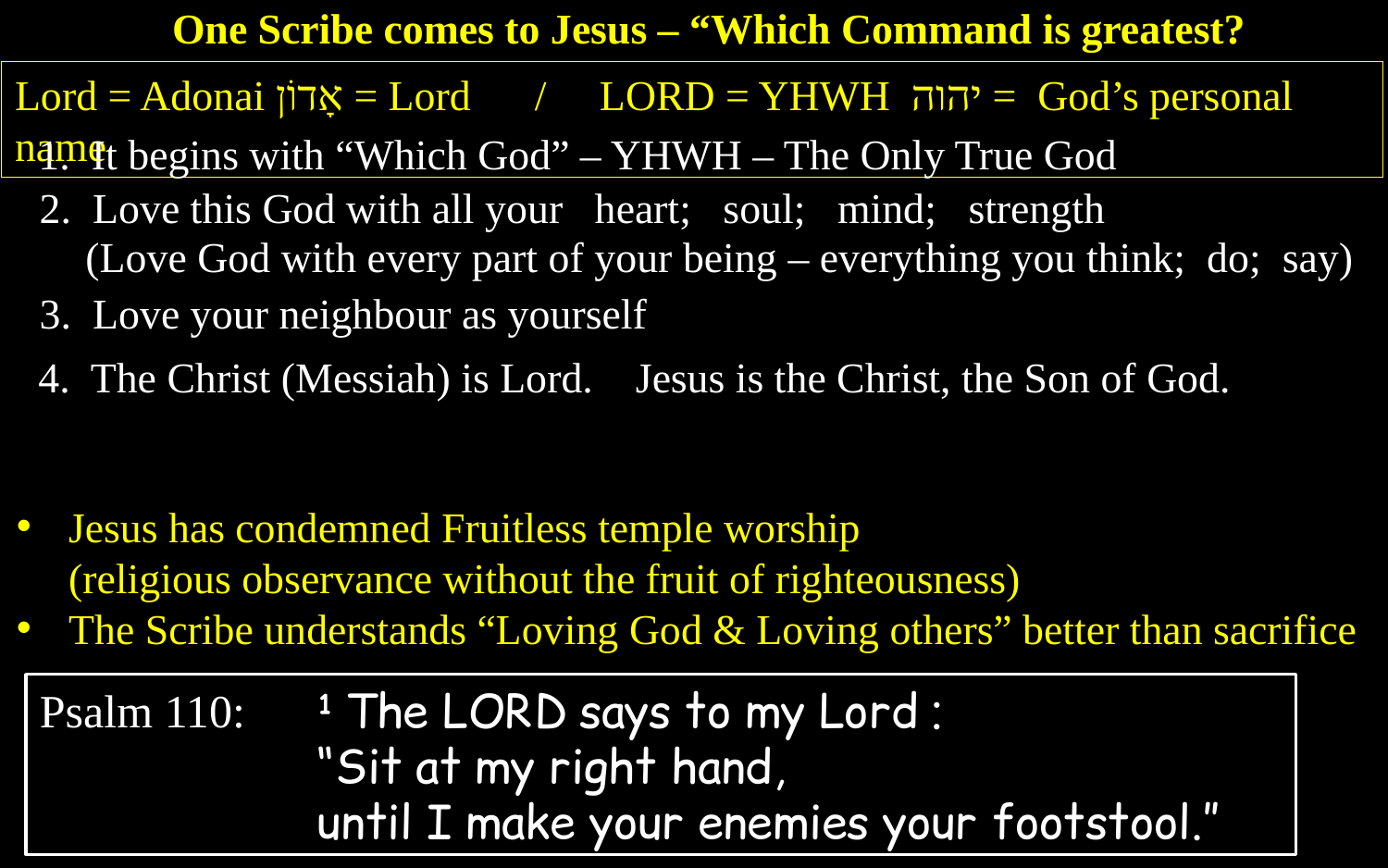

One Scribe comes to Jesus – “Which Command is greatest?
Lord = Adonai אָדוֹן = Lord      /     Lord = YHWH  יהוה =  God’s personal name
1.  It begins with “Which God” – YHWH – The Only True God
2.  Love this God with all your   heart;   soul;   mind;   strength
(Love God with every part of your being – everything you think;  do;  say)
3.  Love your neighbour as yourself
4.  The Christ (Messiah) is Lord.    Jesus is the Christ, the Son of God.
Jesus has condemned Fruitless temple worship
(religious observance without the fruit of righteousness)
The Scribe understands “Loving God & Loving others” better than sacrifice
Psalm 110:	1 The Lord says to my Lord :
“Sit at my right hand,
until I make your enemies your footstool.”